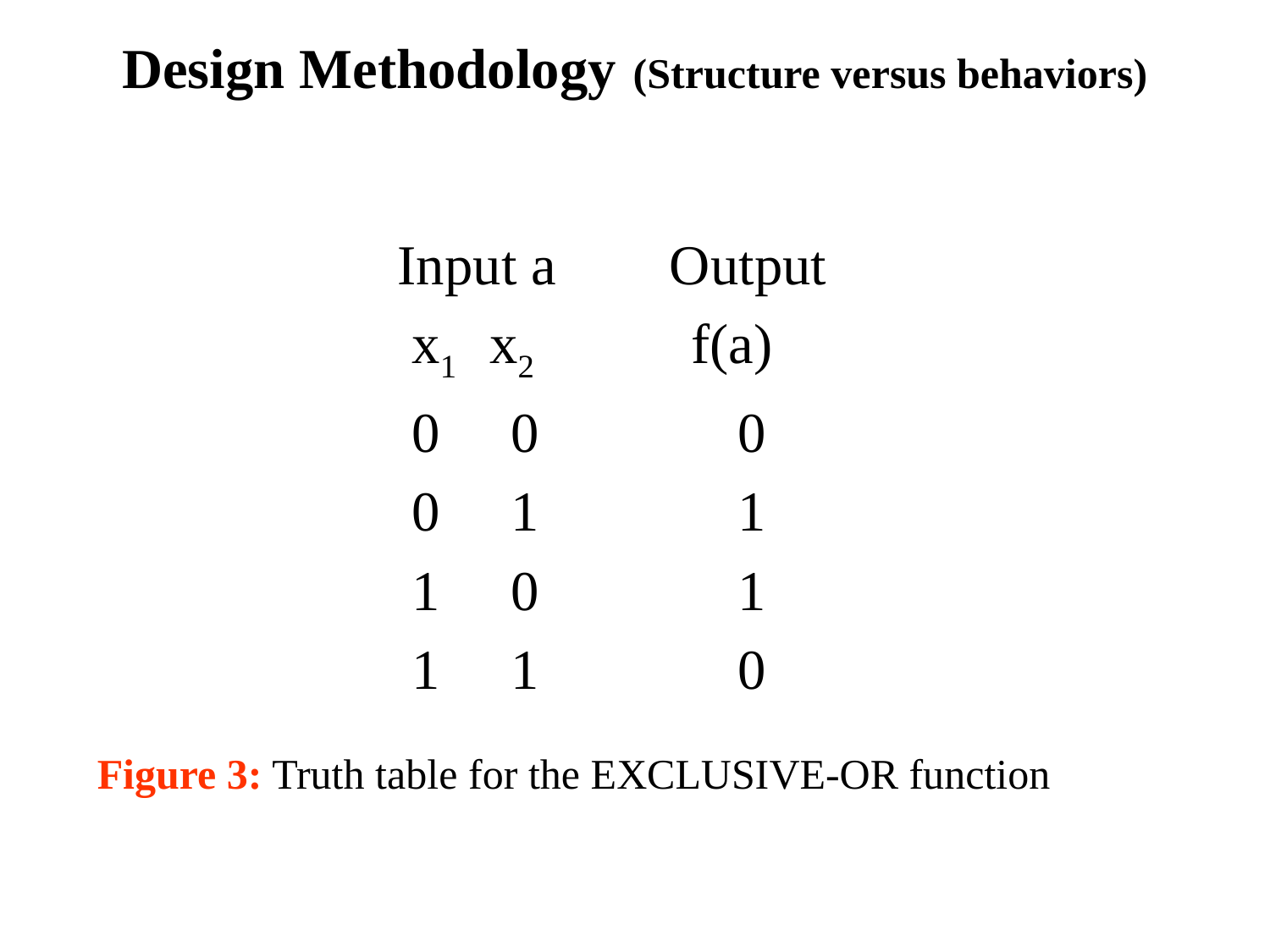

Design Methodology (Structure versus behaviors)
       Input a        Output
        x1    x2                   f(a)
        0     0              0
        0     1              1
        1     0              1
        1     1              0

Figure 3: Truth table for the EXCLUSIVE-OR function